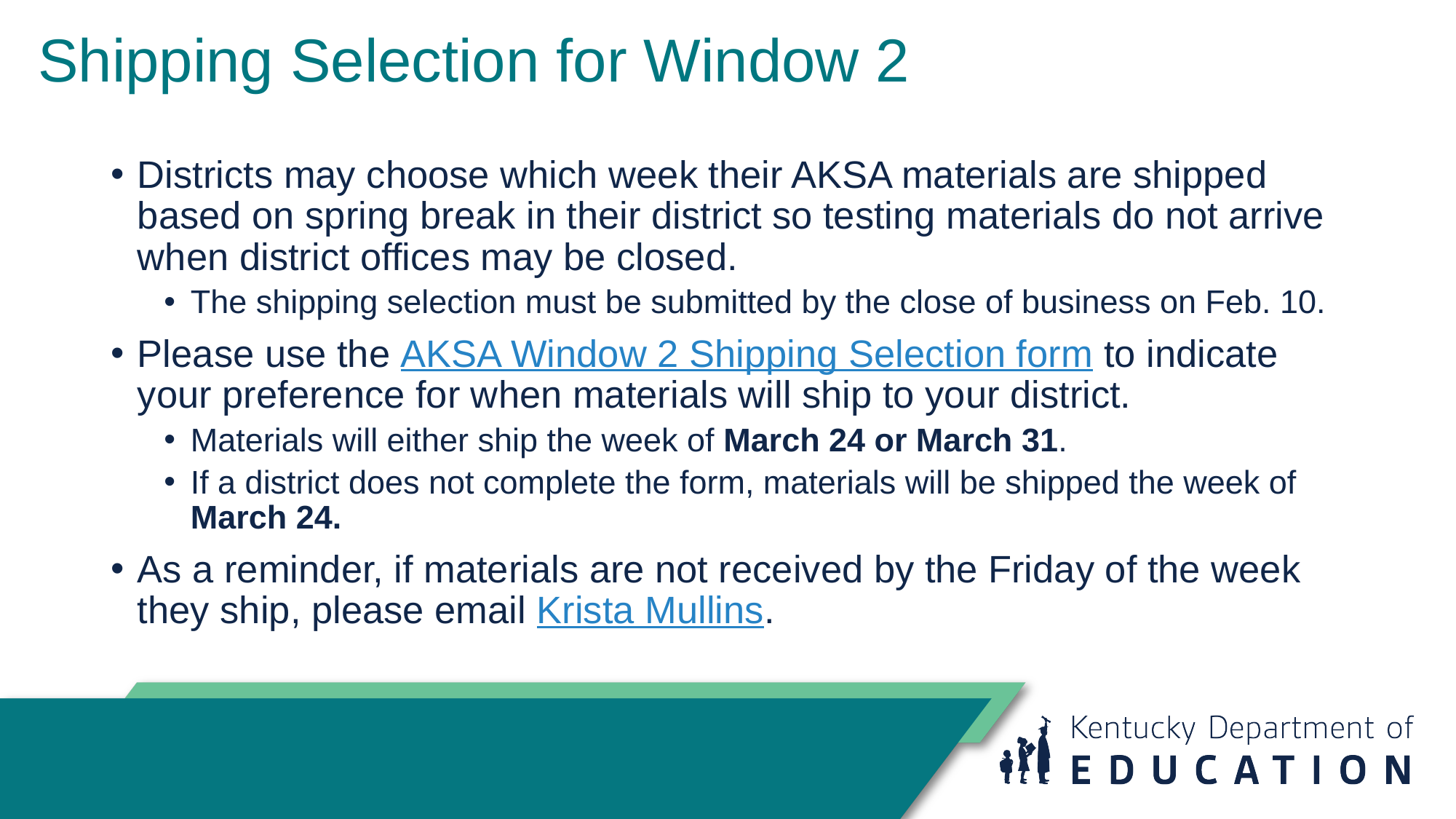

# Shipping Selection for Window 2
Districts may choose which week their AKSA materials are shipped based on spring break in their district so testing materials do not arrive when district offices may be closed.
The shipping selection must be submitted by the close of business on Feb. 10.
Please use the AKSA Window 2 Shipping Selection form to indicate your preference for when materials will ship to your district.
Materials will either ship the week of March 24 or March 31.
If a district does not complete the form, materials will be shipped the week of March 24.
As a reminder, if materials are not received by the Friday of the week they ship, please email Krista Mullins.